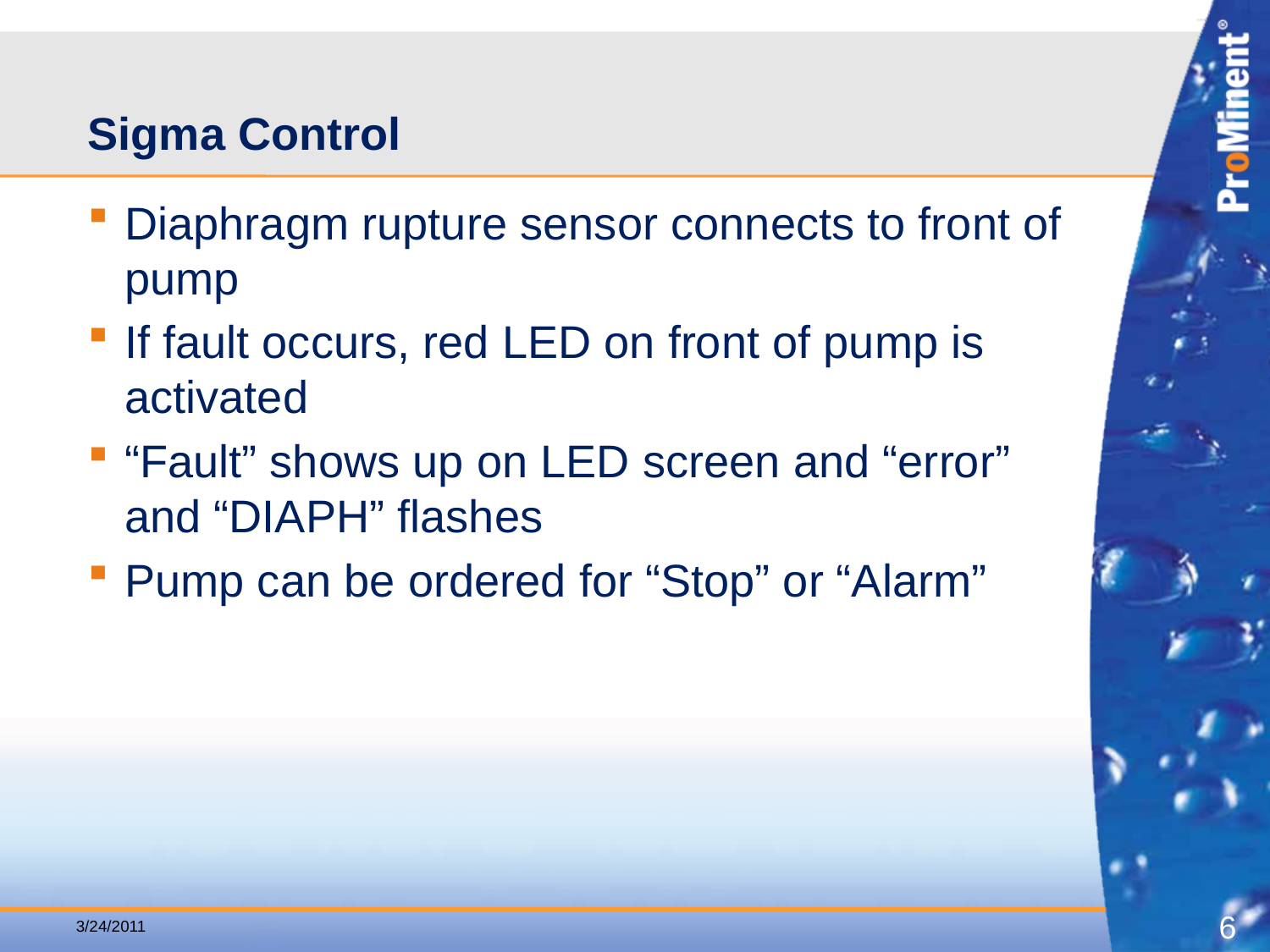

# Sigma Control
Diaphragm rupture sensor connects to front of pump
If fault occurs, red LED on front of pump is activated
“Fault” shows up on LED screen and “error” and “DIAPH” flashes
Pump can be ordered for “Stop” or “Alarm”